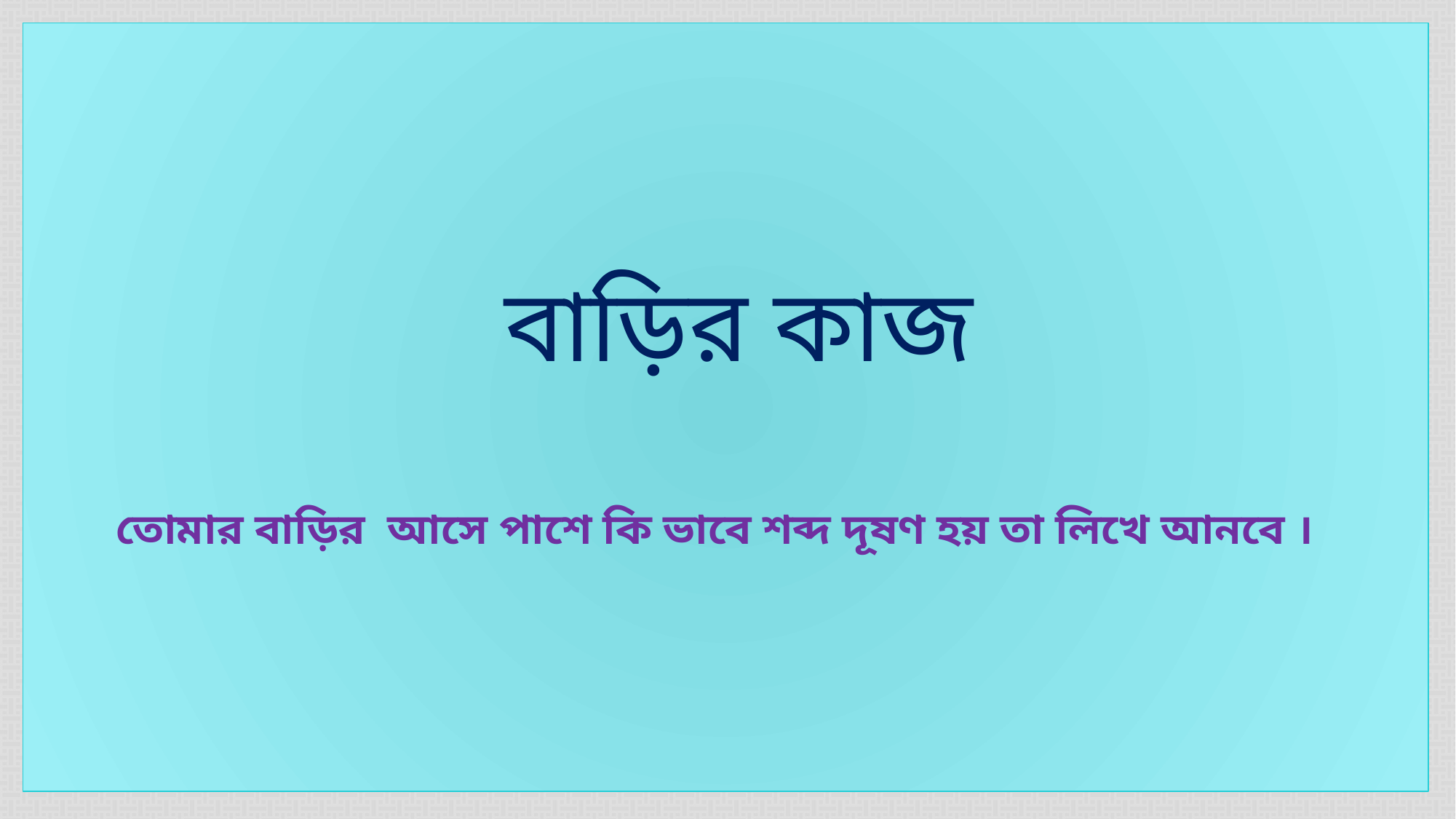

বাড়ির কাজ

তোমার বাড়ির  আসে পাশে কি ভাবে শব্দ দূষণ হয় তা লিখে আনবে ।